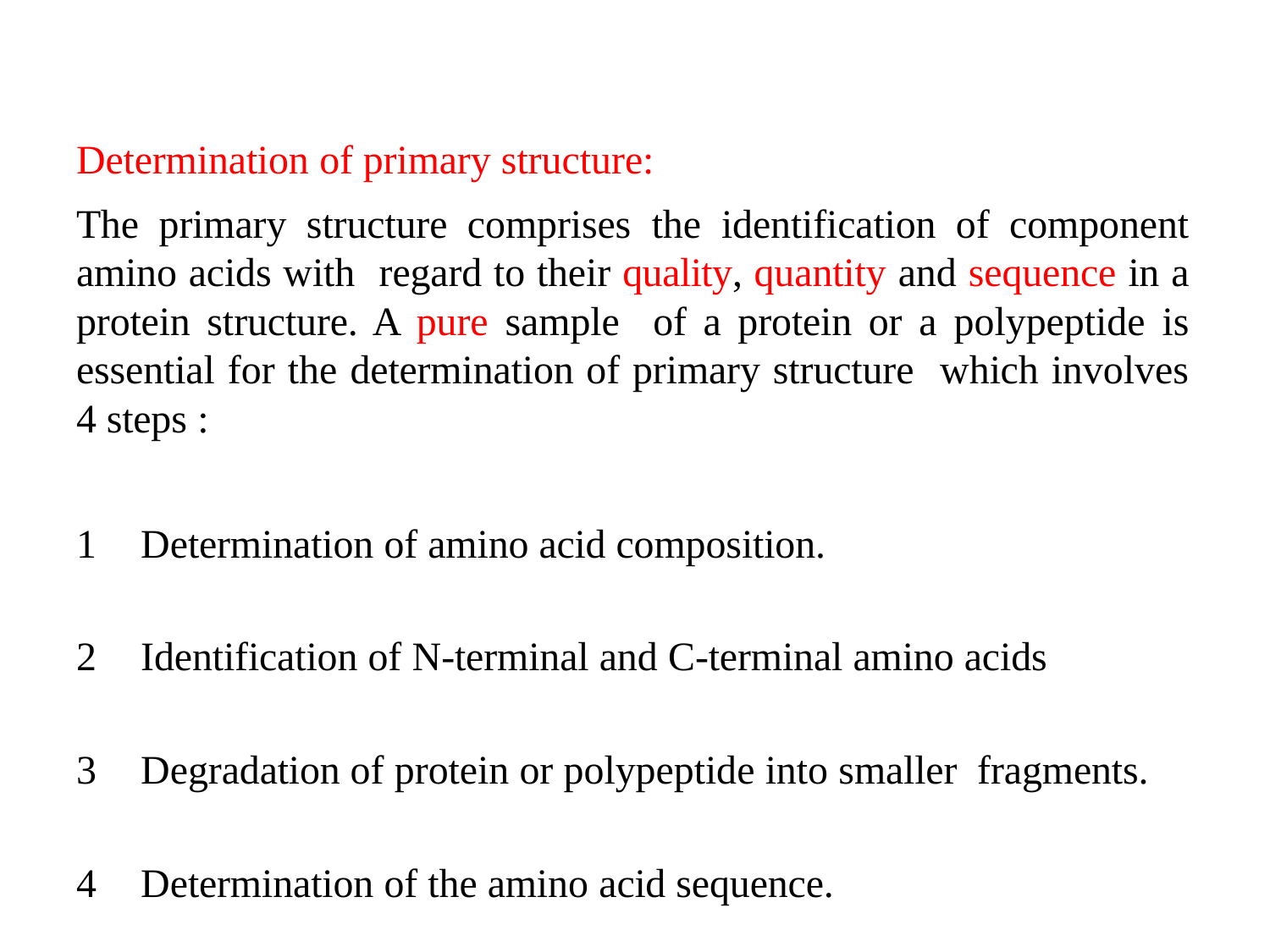

Determination of primary structure:
The primary structure comprises the identification of component amino acids with  regard to their quality, quantity and sequence in a protein structure. A pure sample  of a protein or a polypeptide is essential for the determination of primary structure  which involves 4 steps :

Determination of amino acid composition.

Identification of N-terminal and C-terminal amino acids

Degradation of protein or polypeptide into smaller  fragments.

Determination of the amino acid sequence.